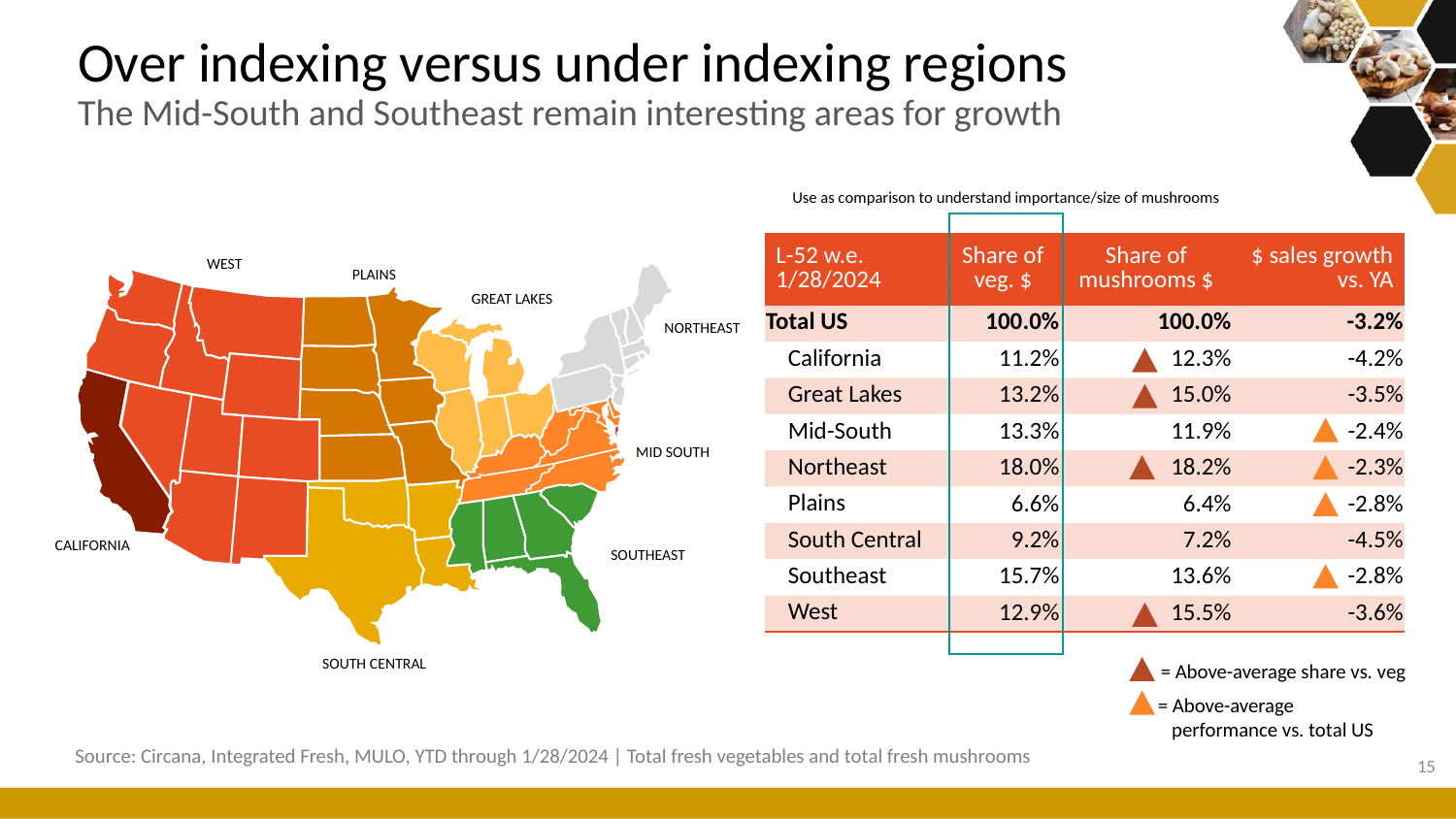

# Over indexing versus under indexing regions The Mid-South and Southeast remain interesting areas for growth
Use as comparison to understand importance/size of mushrooms

| L-52 w.e. 1/28/2024 | Share of veg. $ | Share of mushrooms $ | $ sales growth vs. YA |
| --- | --- | --- | --- |
| Total US | 100.0% | 100.0% | -3.2% |
| California | 11.2% | 12.3% | -4.2% |
| Great Lakes | 13.2% | 15.0% | -3.5% |
| Mid-South | 13.3% | 11.9% | -2.4% |
| Northeast | 18.0% | 18.2% | -2.3% |
| Plains | 6.6% | 6.4% | -2.8% |
| South Central | 9.2% | 7.2% | -4.5% |
| Southeast | 15.7% | 13.6% | -2.8% |
| West | 12.9% | 15.5% | -3.6% |
WEST

PLAINS
GREAT LAKES
NORTHEAST

MID SOUTH

CALIFORNIA
SOUTHEAST

= Above-average share vs. veg
SOUTH CENTRAL

= Above-average
   performance vs. total US

Source: Circana, Integrated Fresh, MULO, YTD through 1/28/2024 | Total fresh vegetables and total fresh mushrooms
15